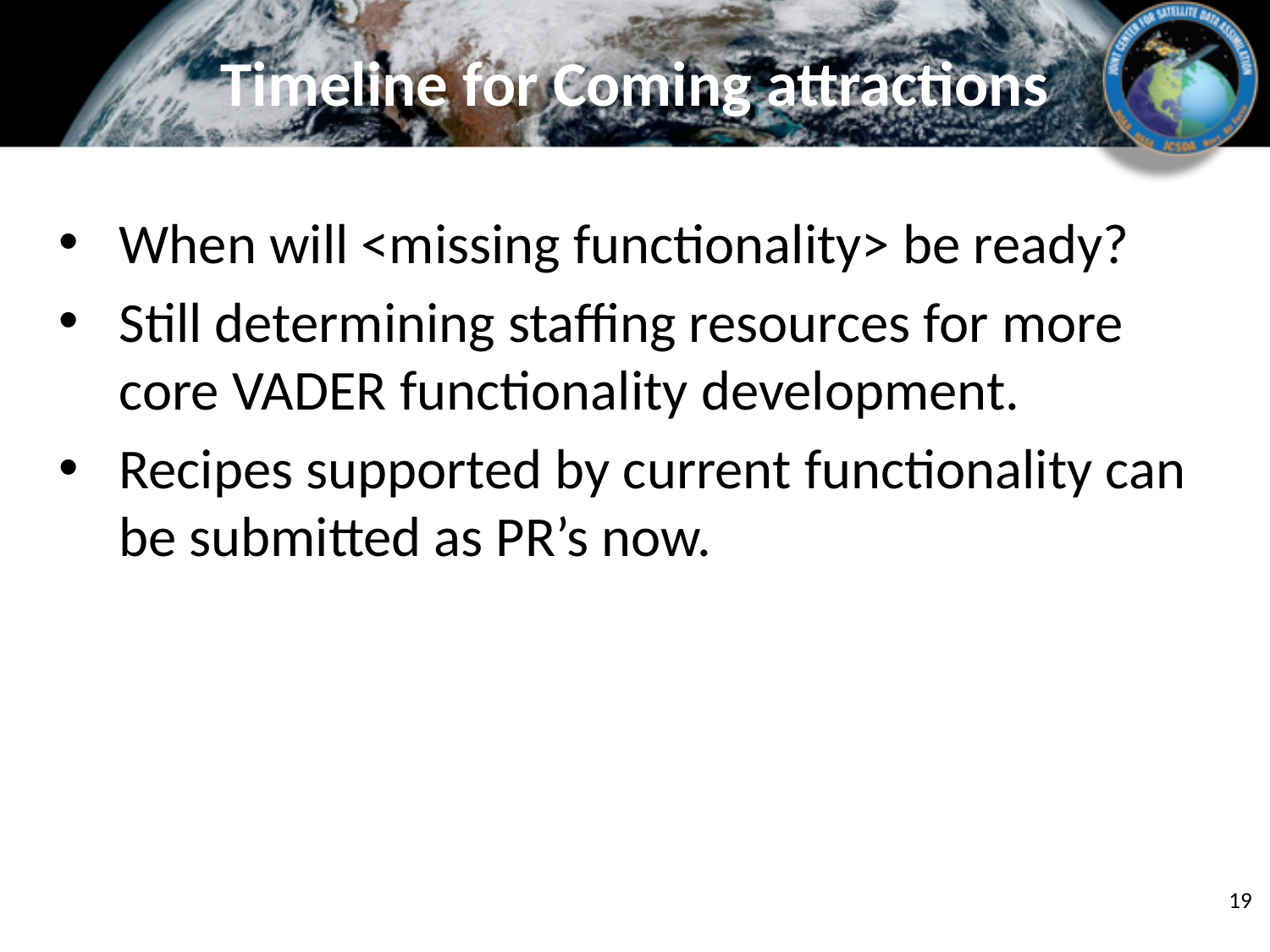

# Timeline for Coming attractions
When will <missing functionality> be ready?
Still determining staffing resources for more core VADER functionality development.
Recipes supported by current functionality can be submitted as PR’s now.
19